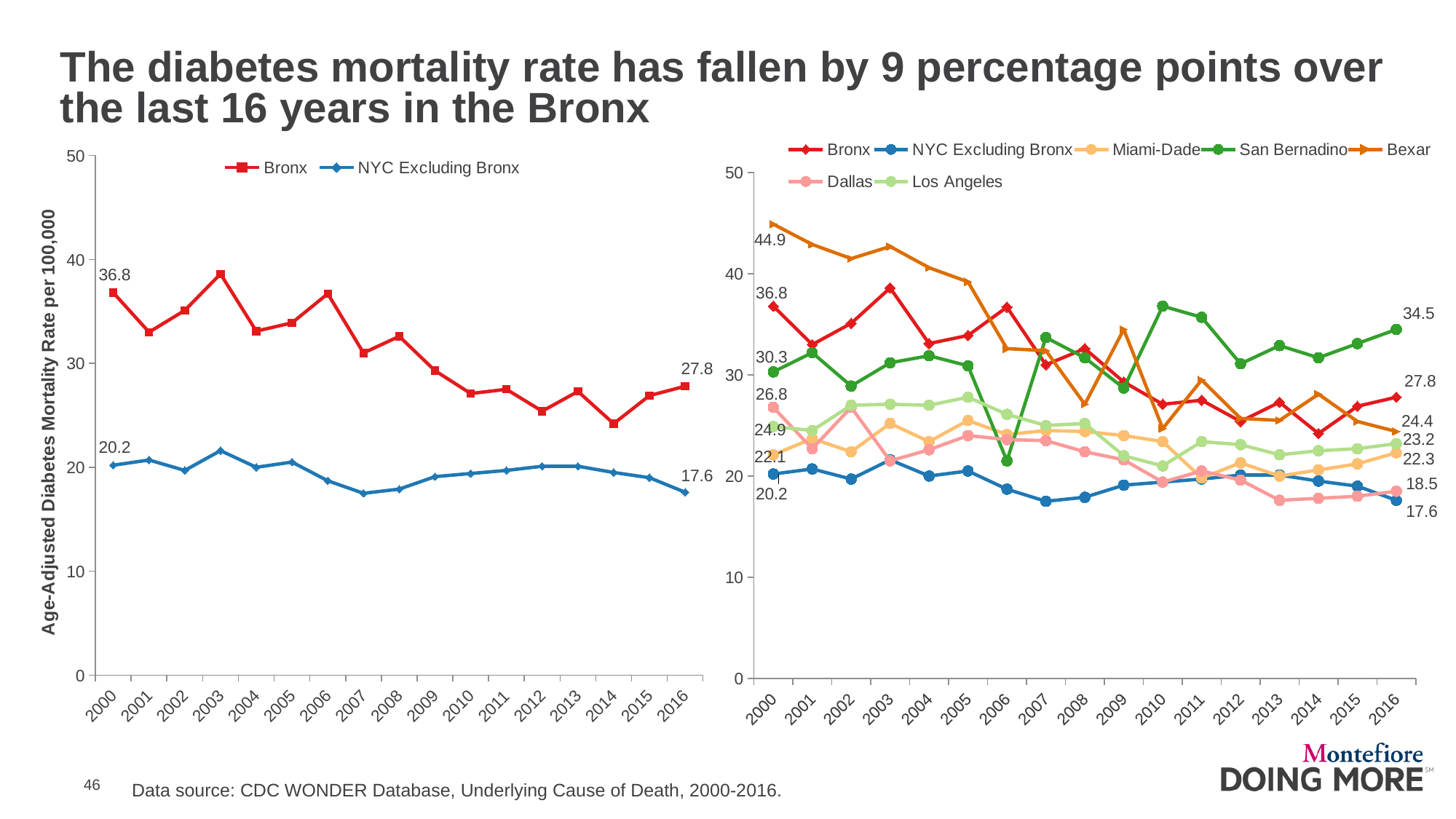

# The diabetes mortality rate has fallen by 9 percentage points over the last 16 years in the Bronx

### Chart

| Category | Bronx | NYC Excluding Bronx | Miami-Dade | San Bernadino | Bexar | Dallas | Los Angeles |
|---|---|---|---|---|---|---|---|
| 2000 | 36.8 | 20.2 | 22.1 | 30.3 | 44.9 | 26.8 | 24.9 |
| 2001 | 33.0 | 20.7 | 23.7 | 32.2 | 42.9 | 22.7 | 24.5 |
| 2002 | 35.1 | 19.7 | 22.4 | 28.9 | 41.5 | 26.8 | 27.0 |
| 2003 | 38.6 | 21.6 | 25.2 | 31.2 | 42.7 | 21.5 | 27.1 |
| 2004 | 33.1 | 20.0 | 23.4 | 31.9 | 40.6 | 22.6 | 27.0 |
| 2005 | 33.9 | 20.5 | 25.5 | 30.9 | 39.2 | 24.0 | 27.8 |
| 2006 | 36.7 | 18.7 | 24.1 | 21.5 | 32.6 | 23.6 | 26.1 |
| 2007 | 31.0 | 17.5 | 24.5 | 33.7 | 32.4 | 23.5 | 25.0 |
| 2008 | 32.6 | 17.9 | 24.4 | 31.7 | 27.1 | 22.4 | 25.2 |
| 2009 | 29.3 | 19.1 | 24.0 | 28.7 | 34.5 | 21.6 | 22.0 |
| 2010 | 27.1 | 19.4 | 23.4 | 36.8 | 24.7 | 19.4 | 21.0 |
| 2011 | 27.5 | 19.7 | 19.8 | 35.7 | 29.5 | 20.5 | 23.4 |
| 2012 | 25.4 | 20.1 | 21.3 | 31.1 | 25.7 | 19.6 | 23.1 |
| 2013 | 27.3 | 20.1 | 20.0 | 32.9 | 25.5 | 17.6 | 22.1 |
| 2014 | 24.2 | 19.5 | 20.6 | 31.7 | 28.1 | 17.8 | 22.5 |
| 2015 | 26.9 | 19.0 | 21.2 | 33.1 | 25.4 | 18.0 | 22.7 |
| 2016 | 27.8 | 17.6 | 22.3 | 34.5 | 24.4 | 18.5 | 23.2 |

### Chart

| Category | Bronx | NYC Excluding Bronx |
|---|---|---|
| 2000 | 36.8 | 20.2 |
| 2001 | 33.0 | 20.7 |
| 2002 | 35.1 | 19.7 |
| 2003 | 38.6 | 21.6 |
| 2004 | 33.1 | 20.0 |
| 2005 | 33.9 | 20.5 |
| 2006 | 36.7 | 18.7 |
| 2007 | 31.0 | 17.5 |
| 2008 | 32.6 | 17.9 |
| 2009 | 29.3 | 19.1 |
| 2010 | 27.1 | 19.4 |
| 2011 | 27.5 | 19.7 |
| 2012 | 25.4 | 20.1 |
| 2013 | 27.3 | 20.1 |
| 2014 | 24.2 | 19.5 |
| 2015 | 26.9 | 19.0 |
| 2016 | 27.8 | 17.6 |
Data source: CDC WONDER Database, Underlying Cause of Death, 2000-2016.